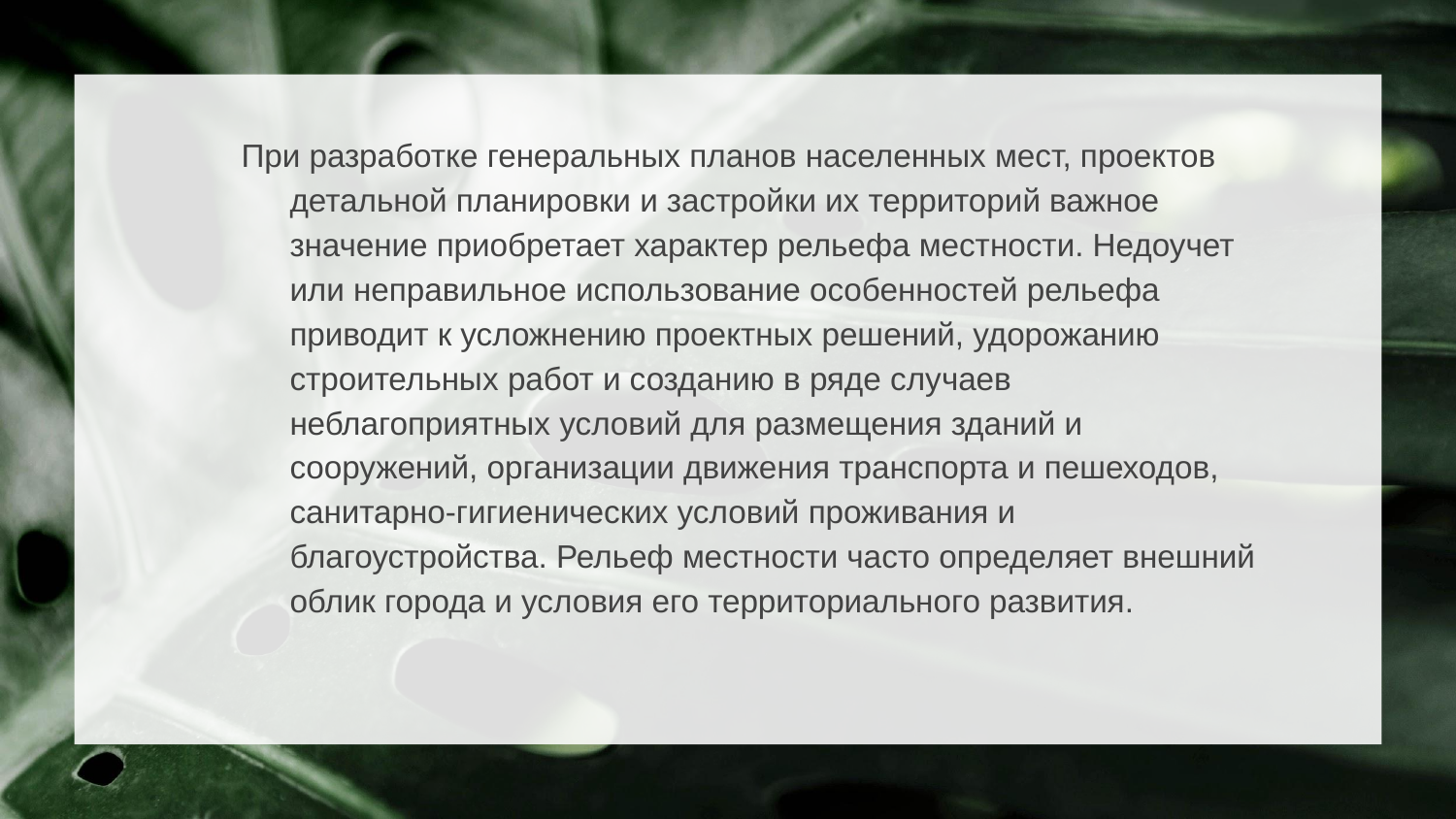

При разработке генеральных планов населенных мест, проектов детальной планировки и застройки их территорий важное значение приобретает характер рельефа местности. Недоучет или неправильное использование особенностей рельефа приводит к усложнению проектных решений, удорожанию строительных работ и созданию в ряде случаев неблагоприятных условий для размещения зданий и сооружений, организации движения транспорта и пешеходов, санитарно-гигиенических условий проживания и благоустройства. Рельеф местности часто определяет внешний облик города и условия его территориального развития.